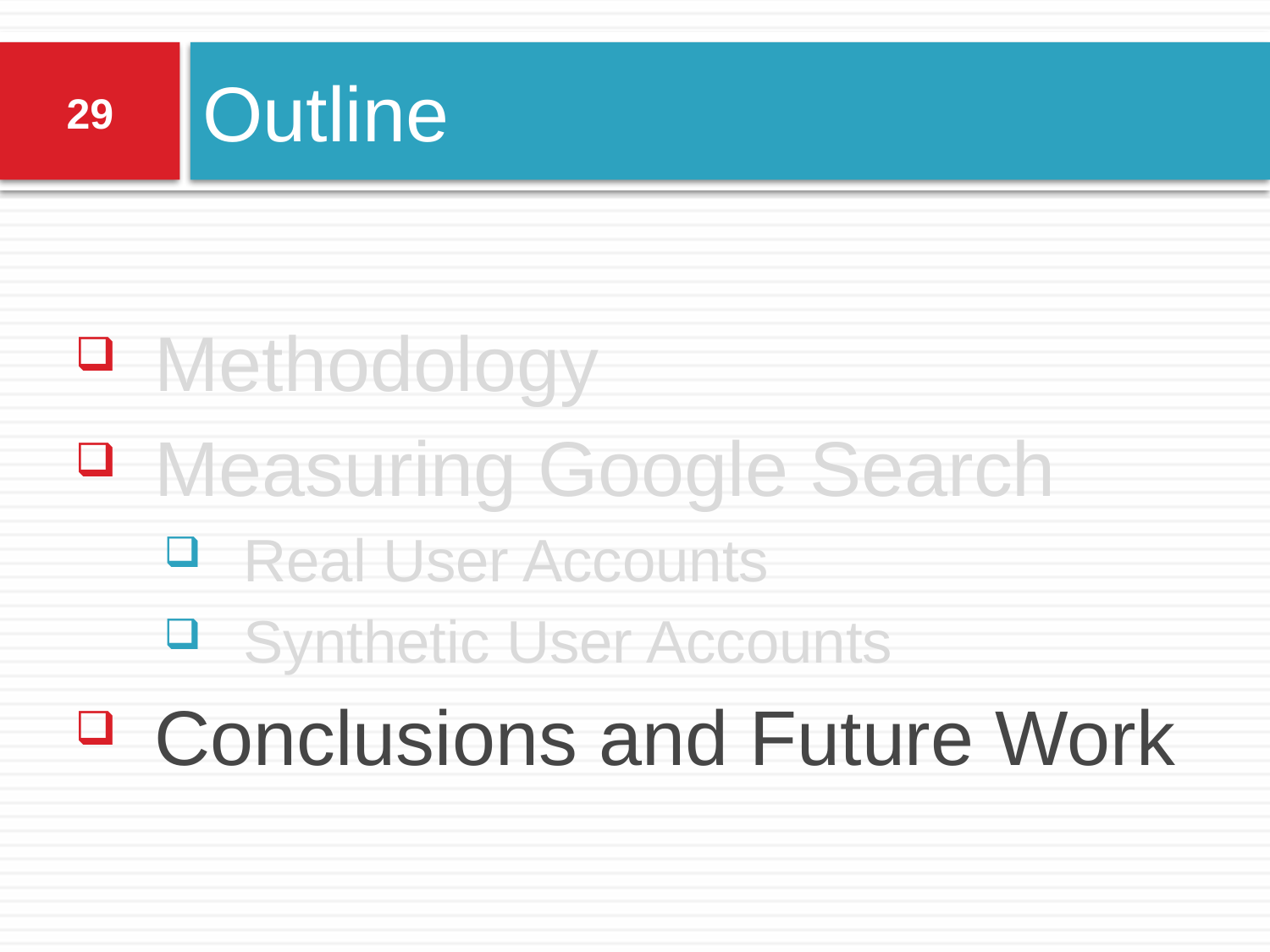

# Outline
29
Methodology
Measuring Google Search
Real User Accounts
Synthetic User Accounts
Conclusions and Future Work